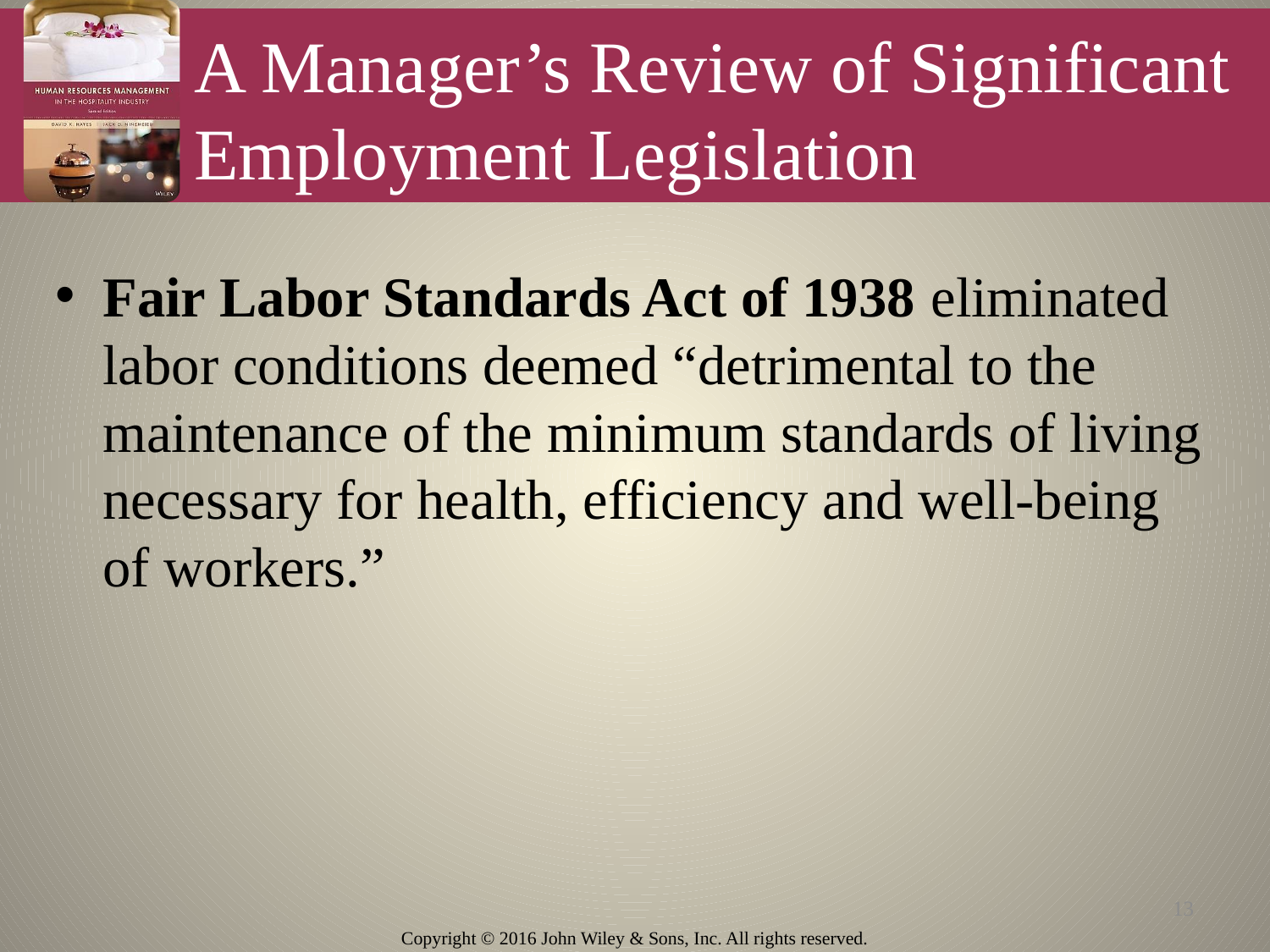

# A Manager’s Review of Significant Employment Legislation
Fair Labor Standards Act of 1938 eliminated labor conditions deemed “detrimental to the maintenance of the minimum standards of living necessary for health, efficiency and well-being of workers.”
13